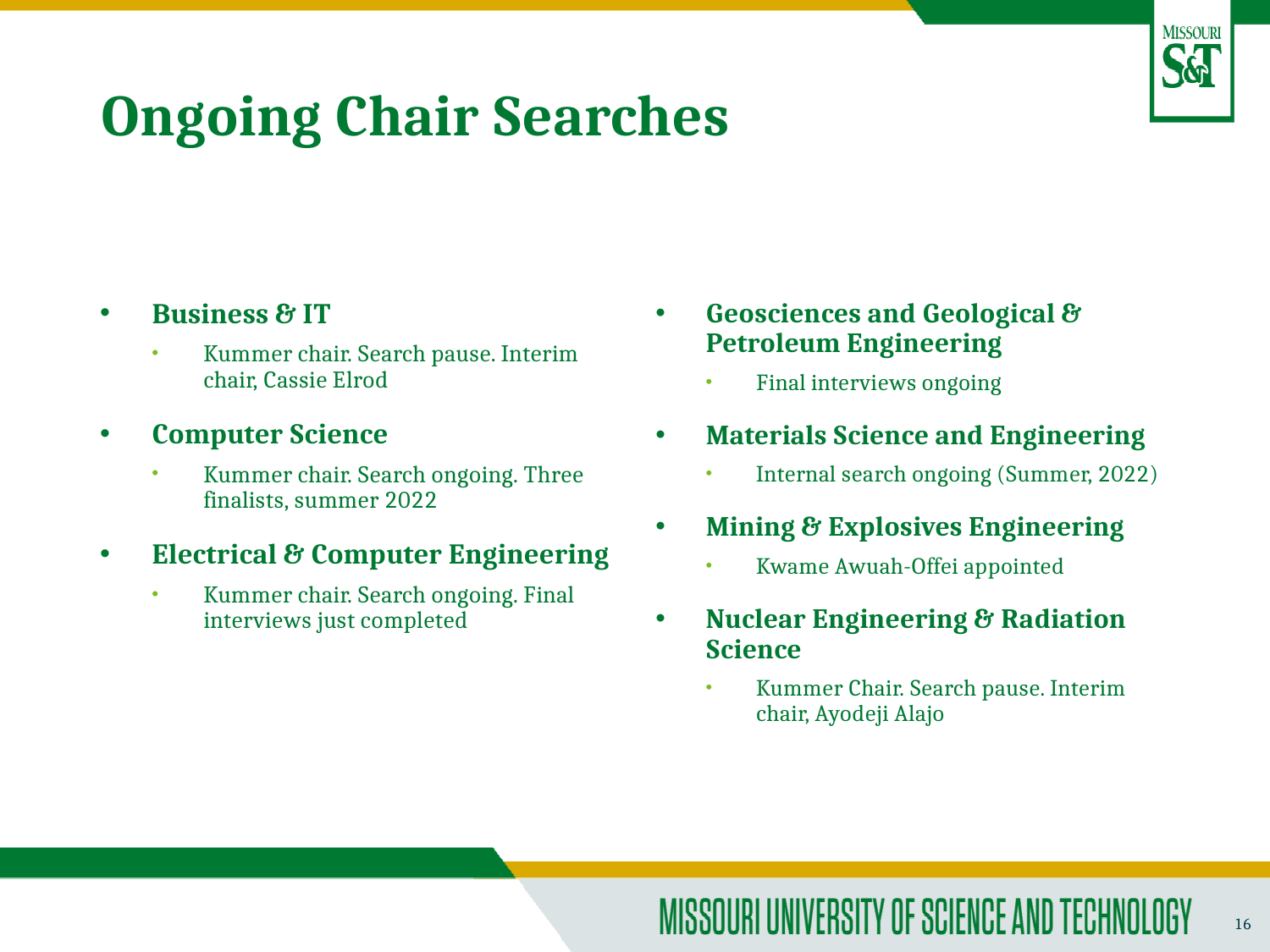

# Ongoing Chair Searches
Geosciences and Geological & Petroleum Engineering
Final interviews ongoing
Materials Science and Engineering
Internal search ongoing (Summer, 2022)
Mining & Explosives Engineering
Kwame Awuah-Offei appointed
Nuclear Engineering & Radiation Science
Kummer Chair. Search pause. Interim chair, Ayodeji Alajo

Business & IT
Kummer chair. Search pause. Interim chair, Cassie Elrod
Computer Science
Kummer chair. Search ongoing. Three finalists, summer 2022
Electrical & Computer Engineering
Kummer chair. Search ongoing. Final interviews just completed